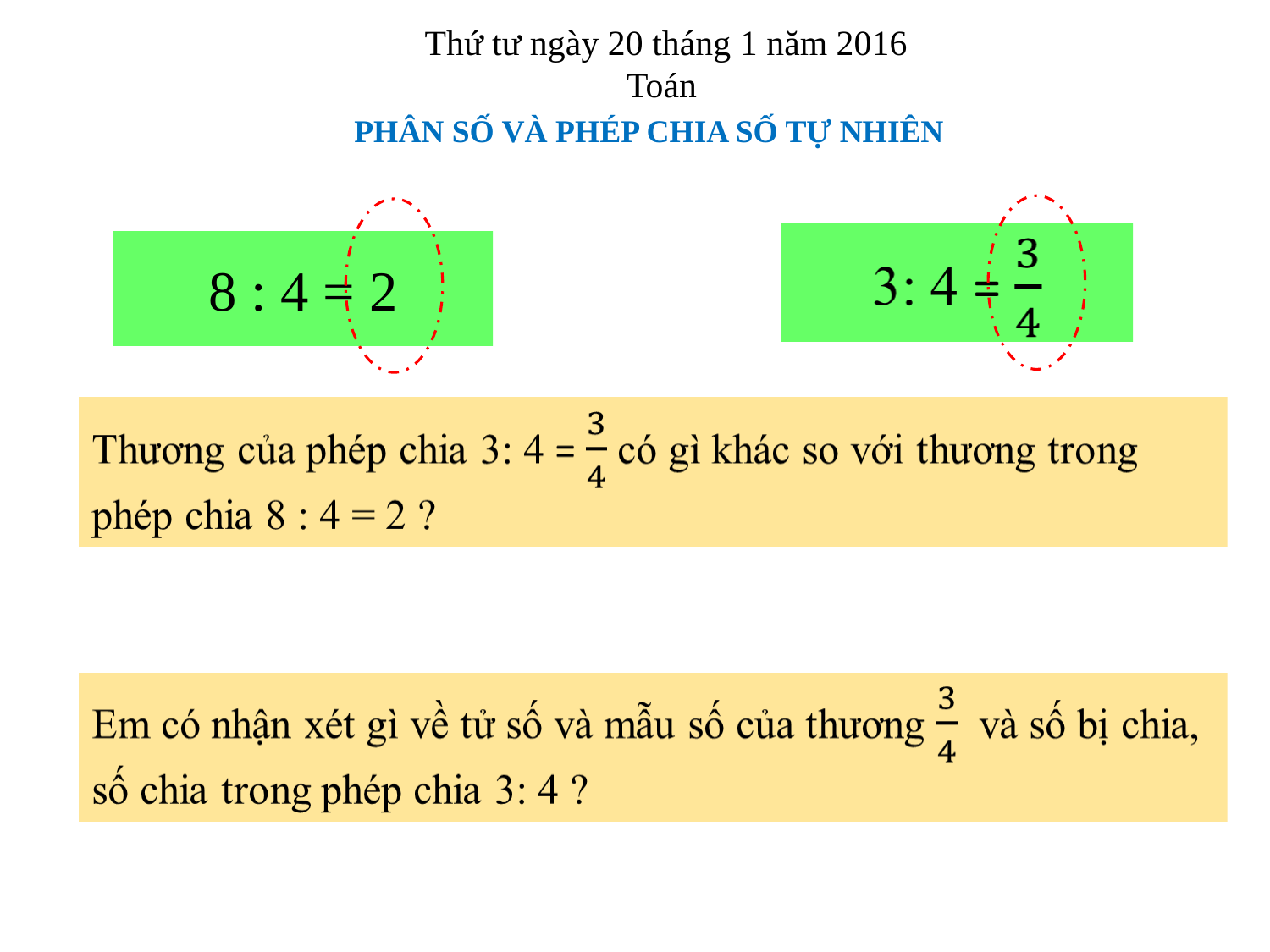

Thứ tư ngày 20 tháng 1 năm 2016
Toán
PHÂN SỐ VÀ PHÉP CHIA SỐ TỰ NHIÊN

8 : 4 = 2